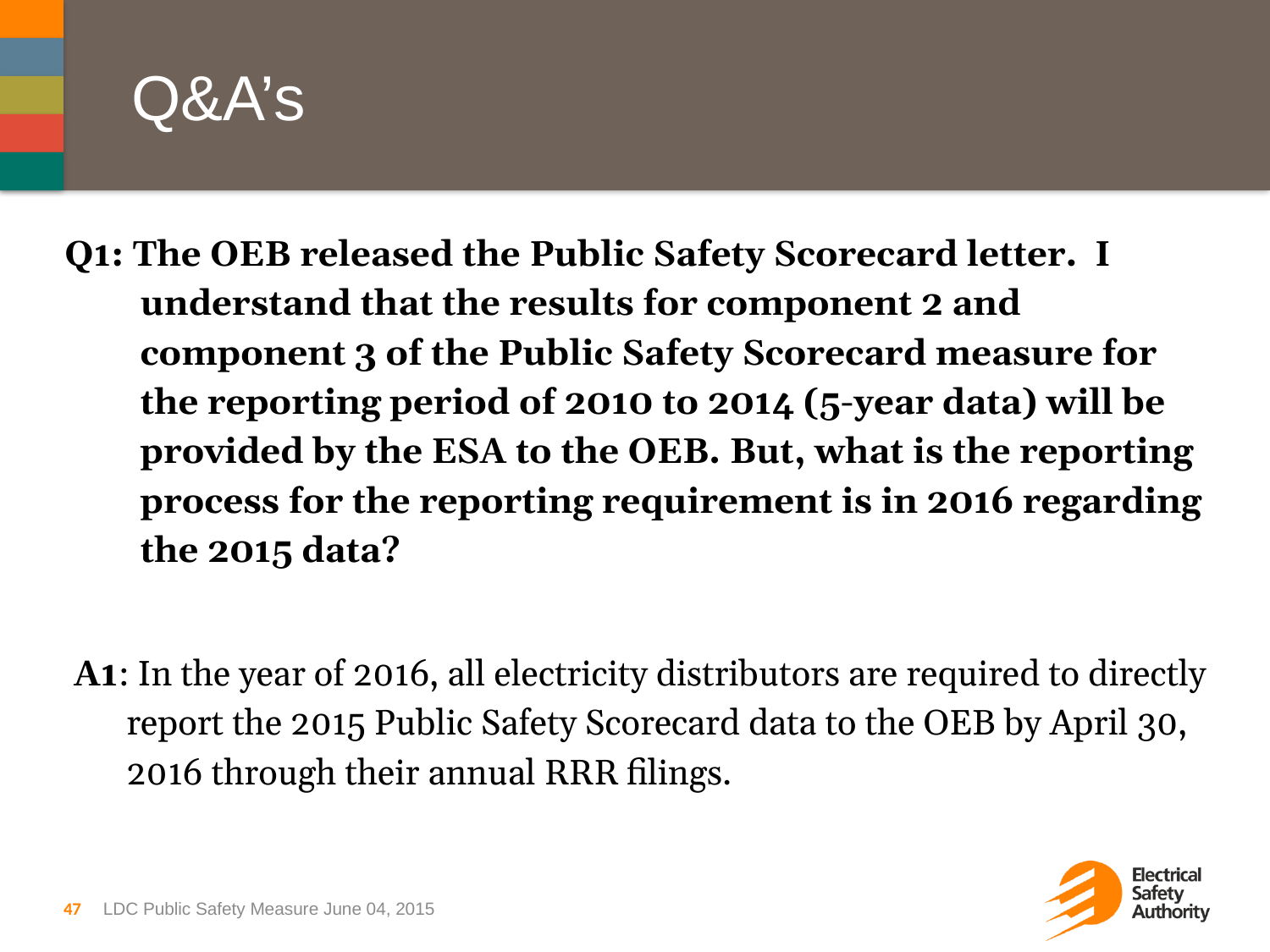

# Q&A’s
Q1: The OEB released the Public Safety Scorecard letter.  I understand that the results for component 2 and component 3 of the Public Safety Scorecard measure for the reporting period of 2010 to 2014 (5-year data) will be provided by the ESA to the OEB. But, what is the reporting process for the reporting requirement is in 2016 regarding the 2015 data?

 A1: In the year of 2016, all electricity distributors are required to directly report the 2015 Public Safety Scorecard data to the OEB by April 30, 2016 through their annual RRR filings.

47
LDC Public Safety Measure June 04, 2015